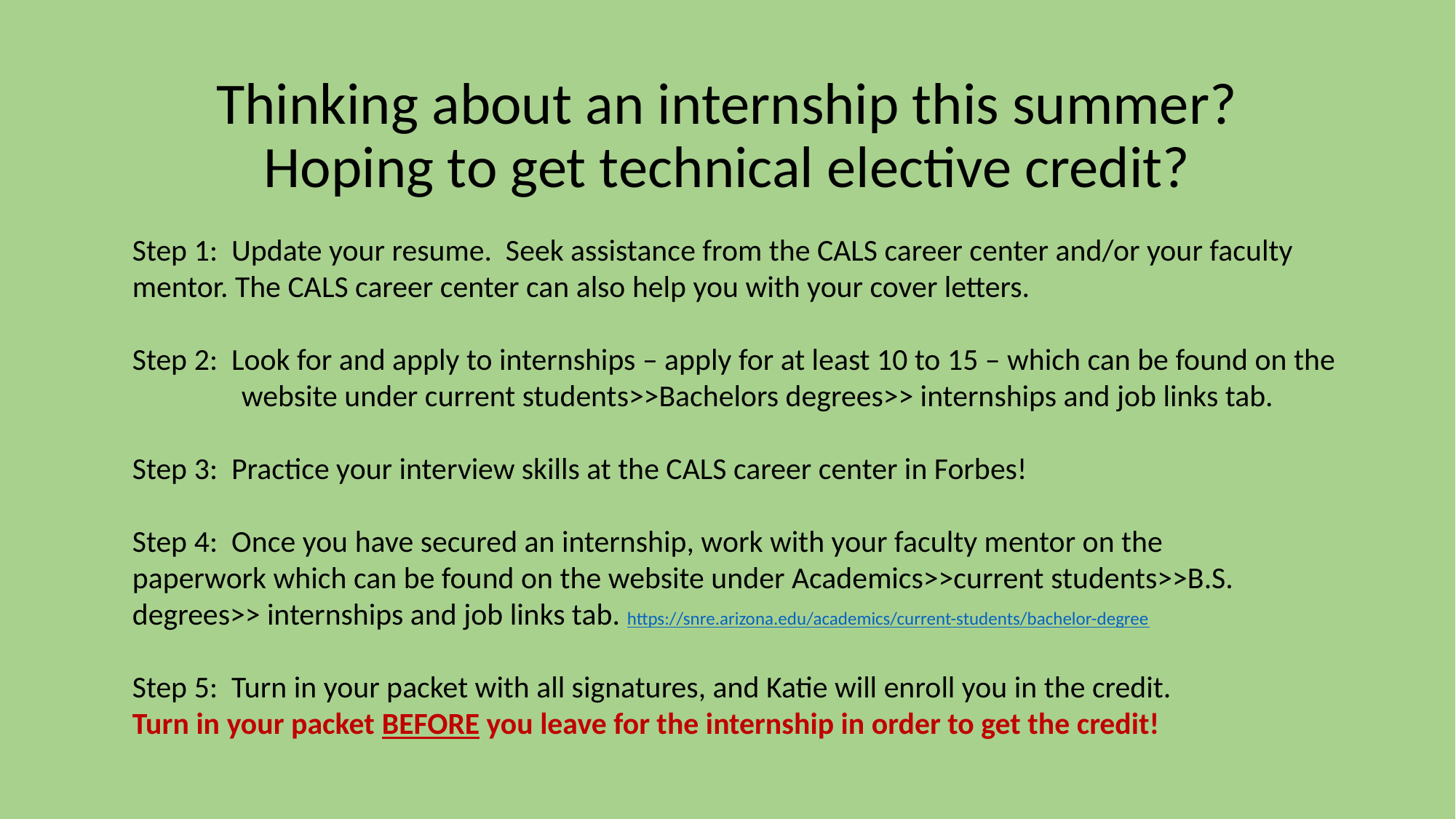

# Thinking about an internship this summer? Hoping to get technical elective credit?
Step 1:  Update your resume.  Seek assistance from the CALS career center and/or your faculty 	mentor. The CALS career center can also help you with your cover letters.

Step 2:  Look for and apply to internships – apply for at least 10 to 15 – which can be found on the 	website under current students>>Bachelors degrees>> internships and job links tab.

Step 3:  Practice your interview skills at the CALS career center in Forbes!

Step 4:  Once you have secured an internship, work with your faculty mentor on the 	paperwork which can be found on the website under Academics>>current students>>B.S. 	degrees>> internships and job links tab. https://snre.arizona.edu/academics/current-students/bachelor-degree

Step 5:  Turn in your packet with all signatures, and Katie will enroll you in the credit.  		Turn in your packet BEFORE you leave for the internship in order to get the credit!